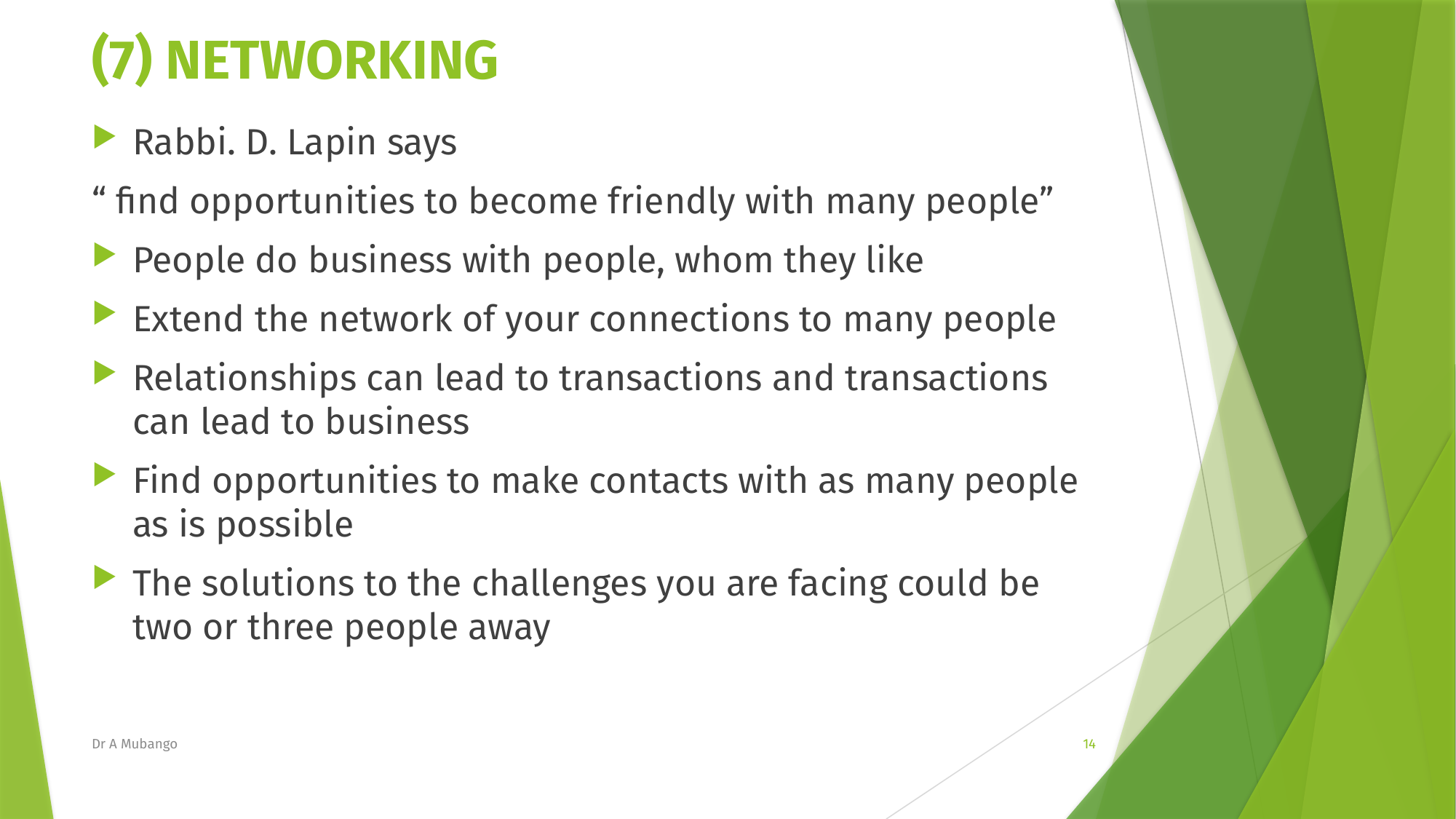

# (7) NETWORKING
Rabbi. D. Lapin says
“ find opportunities to become friendly with many people”
People do business with people, whom they like
Extend the network of your connections to many people
Relationships can lead to transactions and transactions can lead to business
Find opportunities to make contacts with as many people as is possible
The solutions to the challenges you are facing could be two or three people away
Dr A Mubango
14